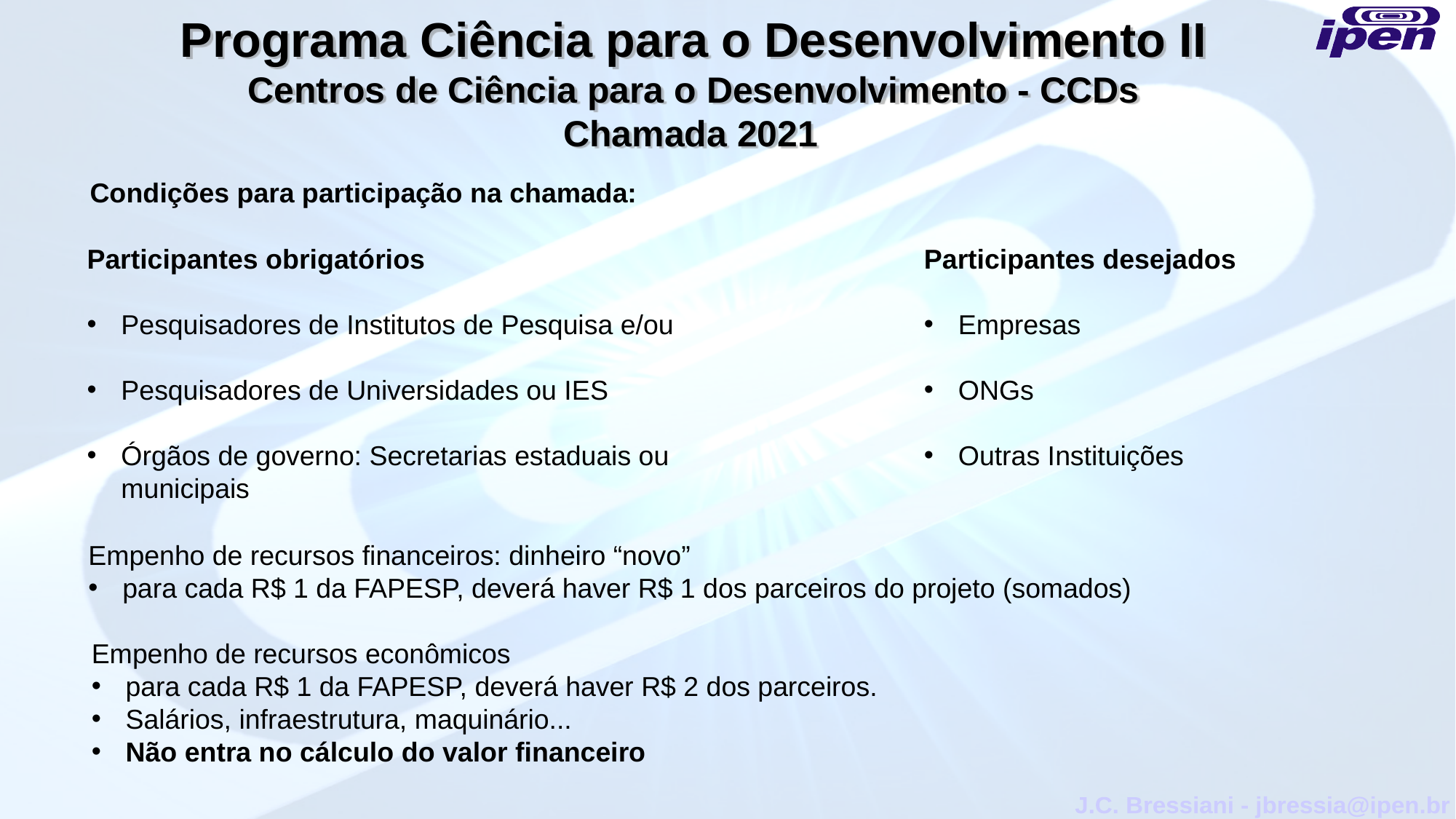

Programa Ciência para o Desenvolvimento II
Centros de Ciência para o Desenvolvimento - CCDs
Chamada 2021
Condições para participação na chamada:
Participantes obrigatórios

Pesquisadores de Institutos de Pesquisa e/ou

Pesquisadores de Universidades ou IES

Órgãos de governo: Secretarias estaduais ou municipais
Participantes desejados

Empresas

ONGs

Outras Instituições
Empenho de recursos financeiros: dinheiro “novo”
para cada R$ 1 da FAPESP, deverá haver R$ 1 dos parceiros do projeto (somados)
Empenho de recursos econômicos
para cada R$ 1 da FAPESP, deverá haver R$ 2 dos parceiros.
Salários, infraestrutura, maquinário...
Não entra no cálculo do valor financeiro